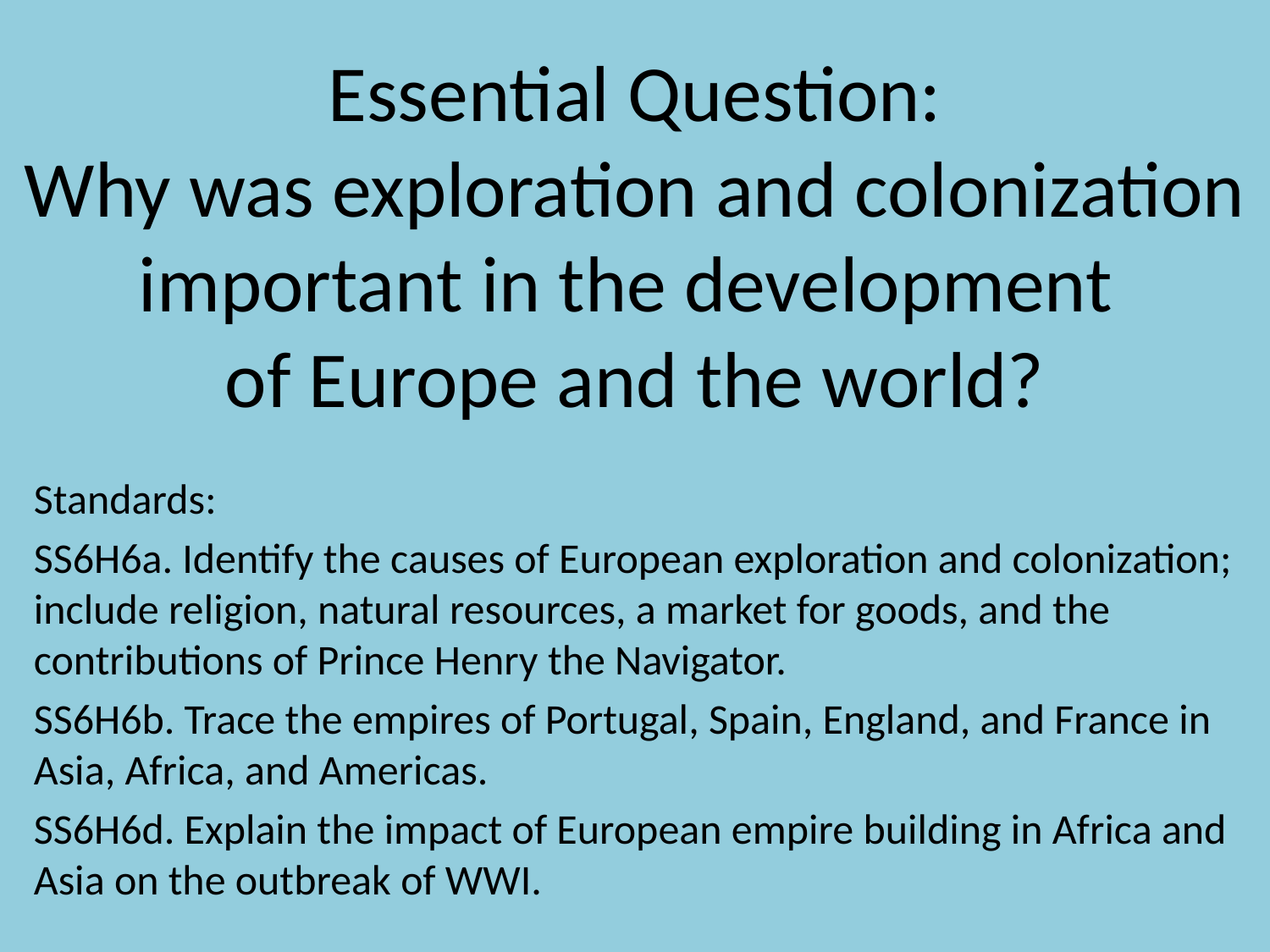

# Essential Question: Why was exploration and colonization important in the development of Europe and the world?
Standards:
SS6H6a. Identify the causes of European exploration and colonization; include religion, natural resources, a market for goods, and the contributions of Prince Henry the Navigator.
SS6H6b. Trace the empires of Portugal, Spain, England, and France in Asia, Africa, and Americas.
SS6H6d. Explain the impact of European empire building in Africa and Asia on the outbreak of WWI.